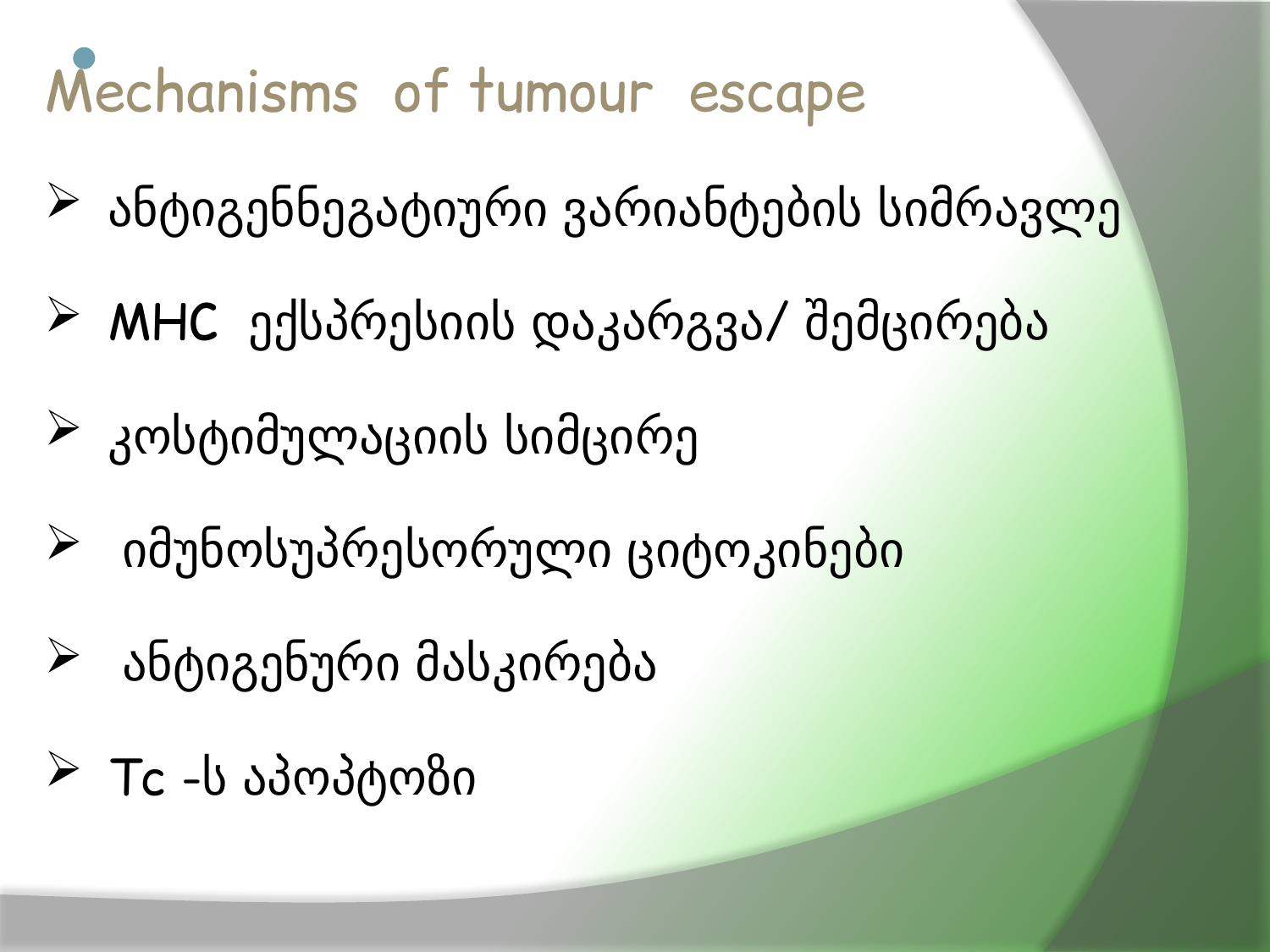

Mechanisms  of tumour  escape
ანტიგენნეგატიური ვარიანტების სიმრავლე
MHC  ექსპრესიის დაკარგვა/ შემცირება
კოსტიმულაციის სიმცირე
 იმუნოსუპრესორული ციტოკინები
 ანტიგენური მასკირება
Tc -ს აპოპტოზი
#